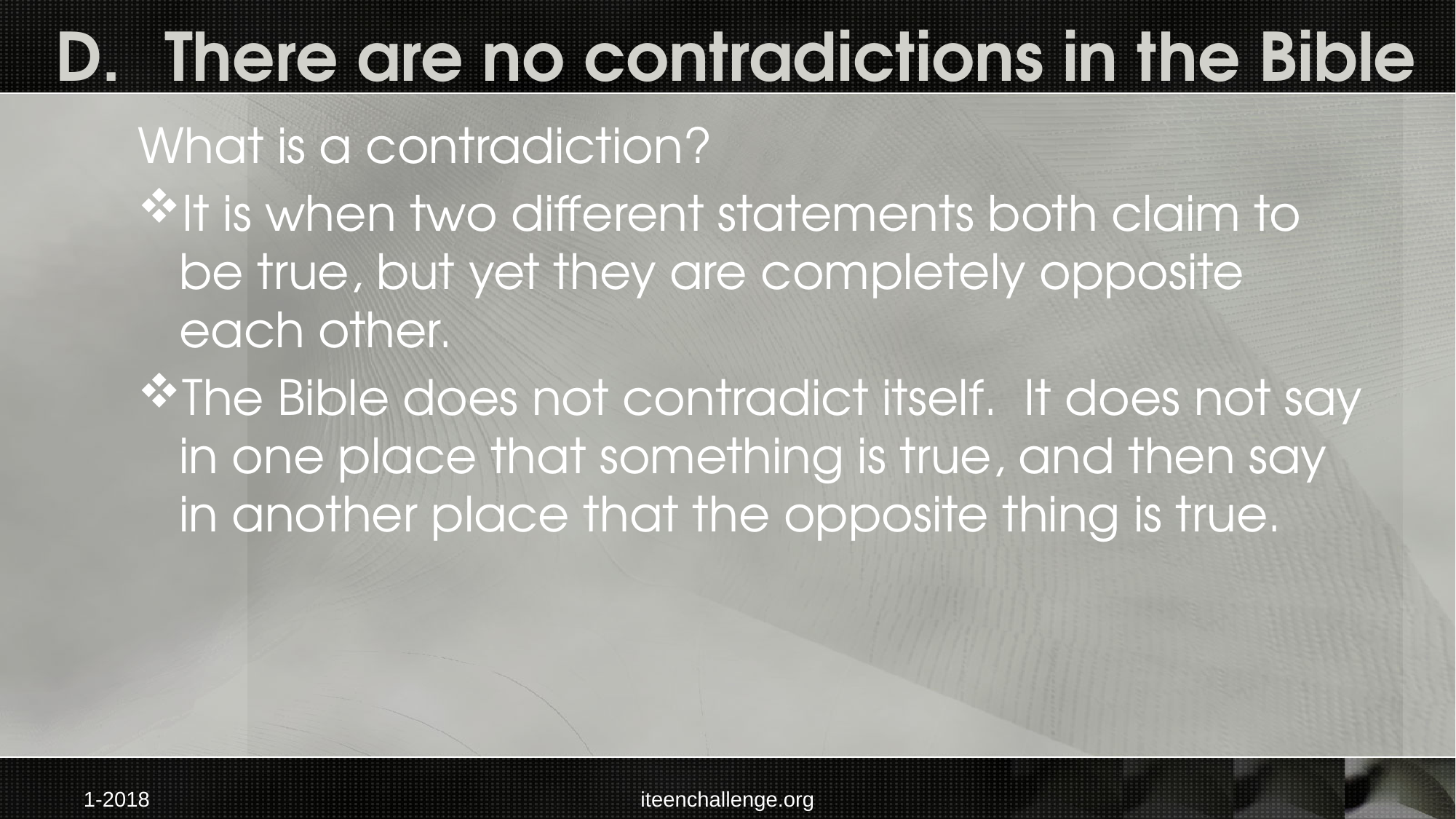

# D.	There are no contradictions in the Bible
What is a contradiction?
It is when two different statements both claim to be true, but yet they are completely opposite each other.
The Bible does not contradict itself.  It does not say in one place that something is true, and then say in another place that the opposite thing is true.
1-2018
iteenchallenge.org